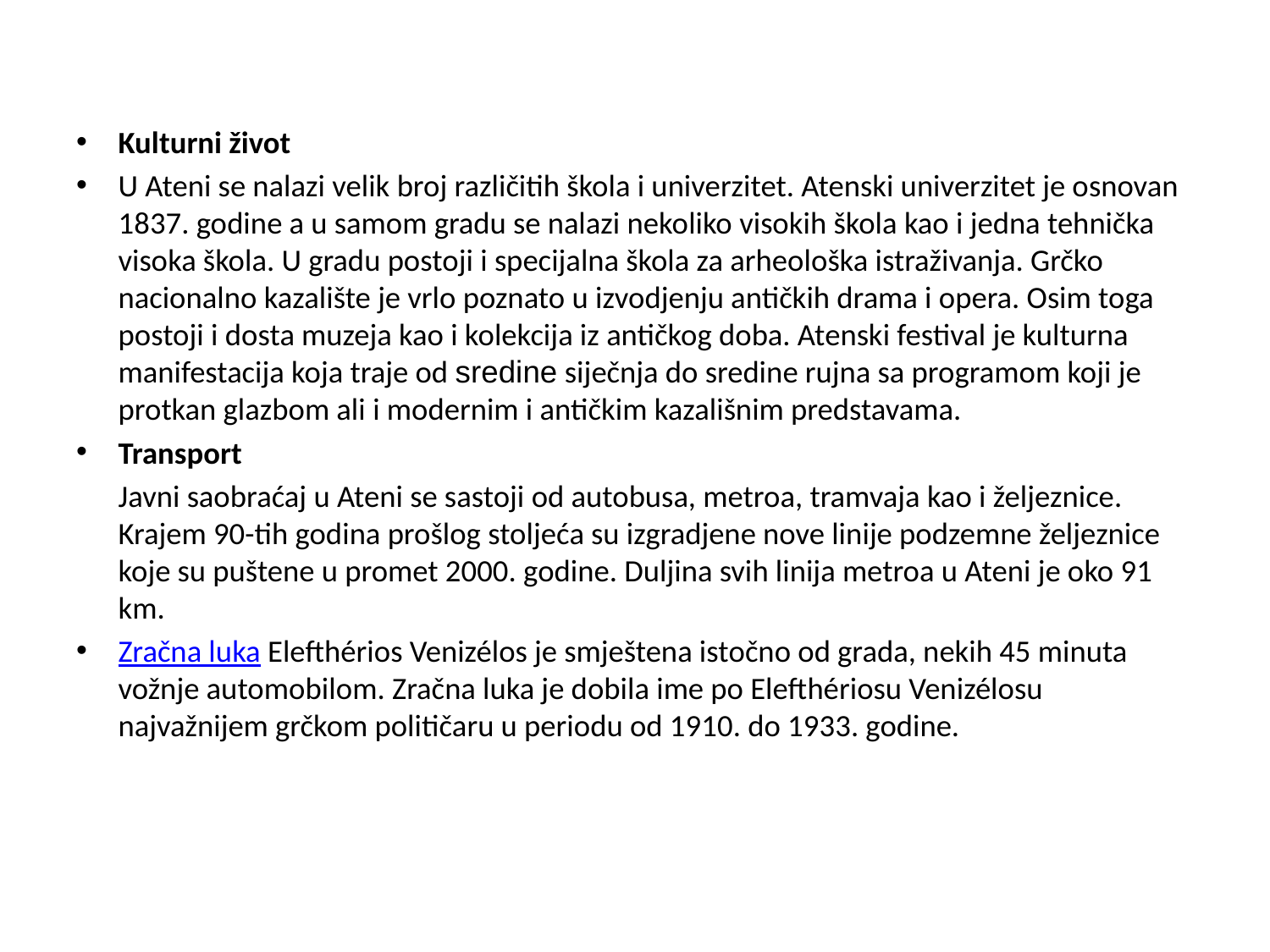

#
Kulturni život
U Ateni se nalazi velik broj različitih škola i univerzitet. Atenski univerzitet je osnovan 1837. godine a u samom gradu se nalazi nekoliko visokih škola kao i jedna tehnička visoka škola. U gradu postoji i specijalna škola za arheološka istraživanja. Grčko nacionalno kazalište je vrlo poznato u izvodjenju antičkih drama i opera. Osim toga postoji i dosta muzeja kao i kolekcija iz antičkog doba. Atenski festival je kulturna manifestacija koja traje od sredine siječnja do sredine rujna sa programom koji je protkan glazbom ali i modernim i antičkim kazališnim predstavama.
Transport
      Javni saobraćaj u Ateni se sastoji od autobusa, metroa, tramvaja kao i željeznice. Krajem 90-tih godina prošlog stoljeća su izgradjene nove linije podzemne željeznice koje su puštene u promet 2000. godine. Duljina svih linija metroa u Ateni je oko 91 km.
Zračna luka Elefthérios Venizélos je smještena istočno od grada, nekih 45 minuta vožnje automobilom. Zračna luka je dobila ime po Elefthériosu Venizélosu najvažnijem grčkom političaru u periodu od 1910. do 1933. godine.